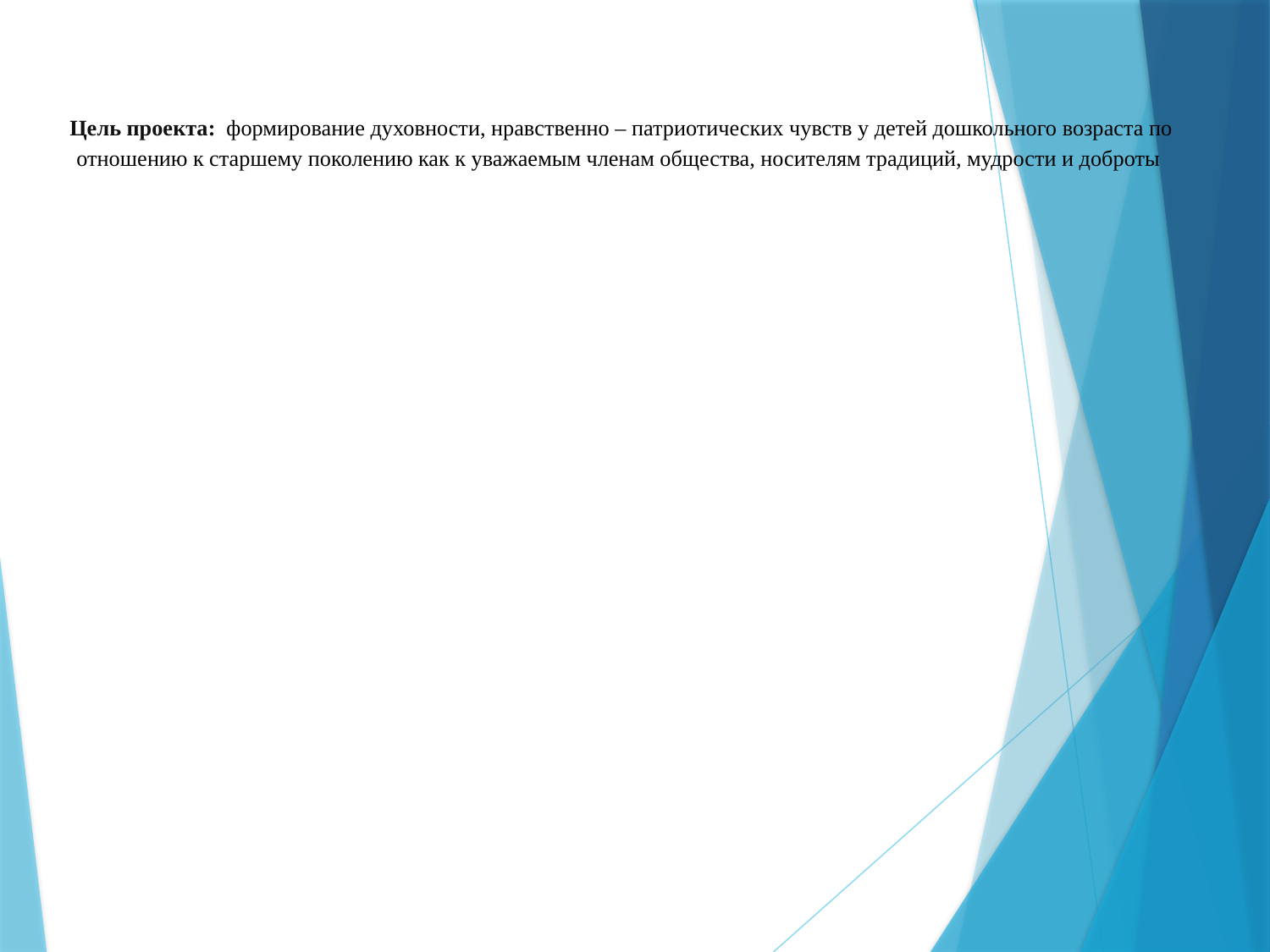

# Цель проекта:  формирование духовности, нравственно – патриотических чувств у детей дошкольного возраста по отношению к старшему поколению как к уважаемым членам общества, носителям традиций, мудрости и доброты